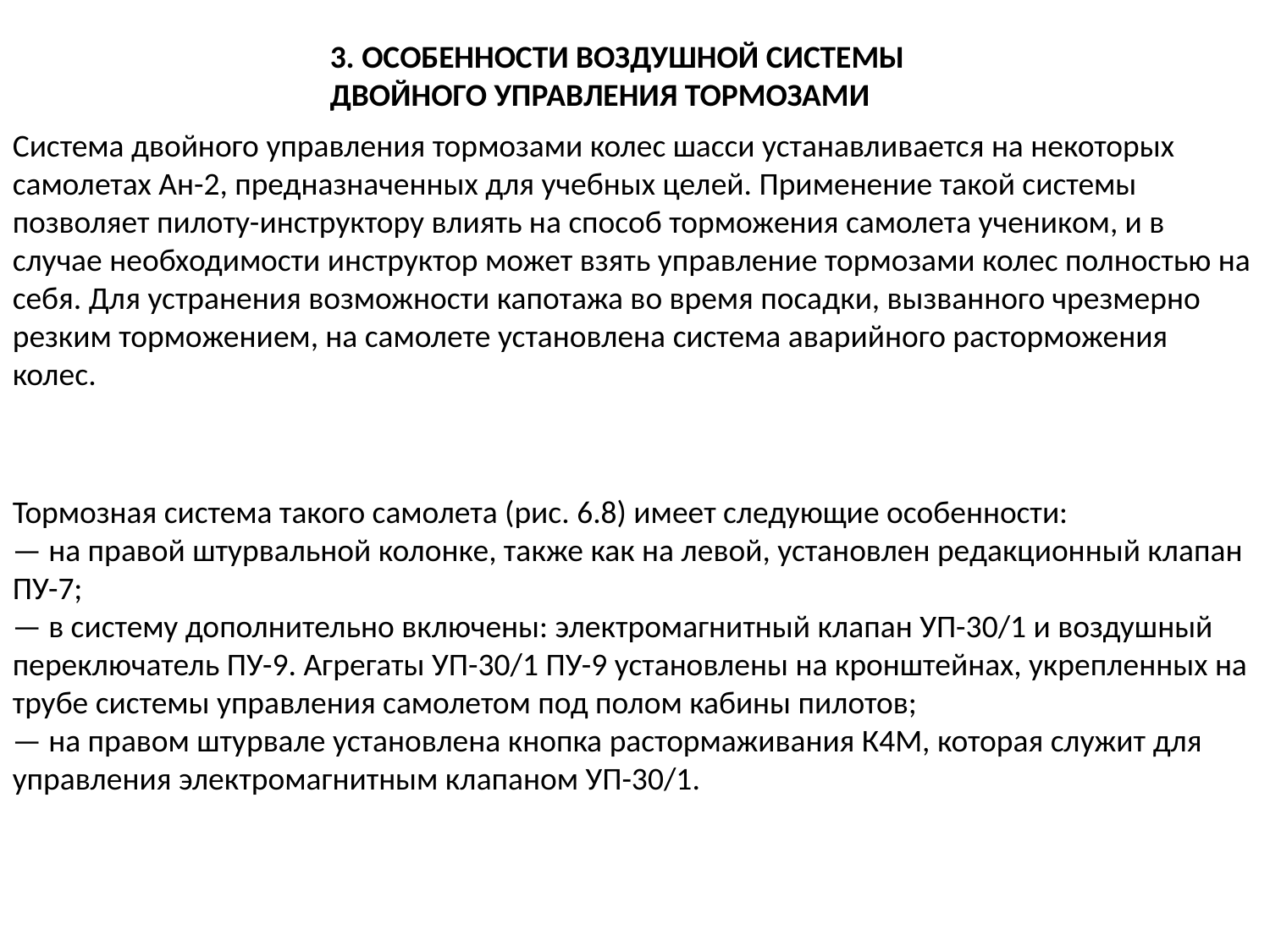

3. ОСОБЕННОСТИ ВОЗДУШНОЙ СИСТЕМЫ ДВОЙНОГО УПРАВЛЕНИЯ ТОРМОЗАМИ
Система двойного управления тормозами колес шасси устанавливается на некоторых самолетах Ан-2, предназначенных для учебных целей. Применение такой системы позволяет пилоту-инструктору влиять на способ торможения самолета учеником, и в случае необходимости инструктор может взять управление тормозами колес полностью на себя. Для устранения возможности капотажа во время посадки, вызванного чрезмерно резким торможением, на самолете установлена система аварийного расторможения колес.
Тормозная система такого самолета (рис. 6.8) имеет следующие особенности:
— на правой штурвальной колонке, также как на левой, установлен редакционный клапан ПУ-7;
— в систему дополнительно включены: электромагнитный клапан УП-30/1 и воздушный переключатель ПУ-9. Агрегаты УП-30/1 ПУ-9 установлены на кронштейнах, укрепленных на трубе системы управления самолетом под полом кабины пилотов;
— на правом штурвале установлена кнопка растормаживания К4М, которая служит для управления электромагнитным клапаном УП-30/1.